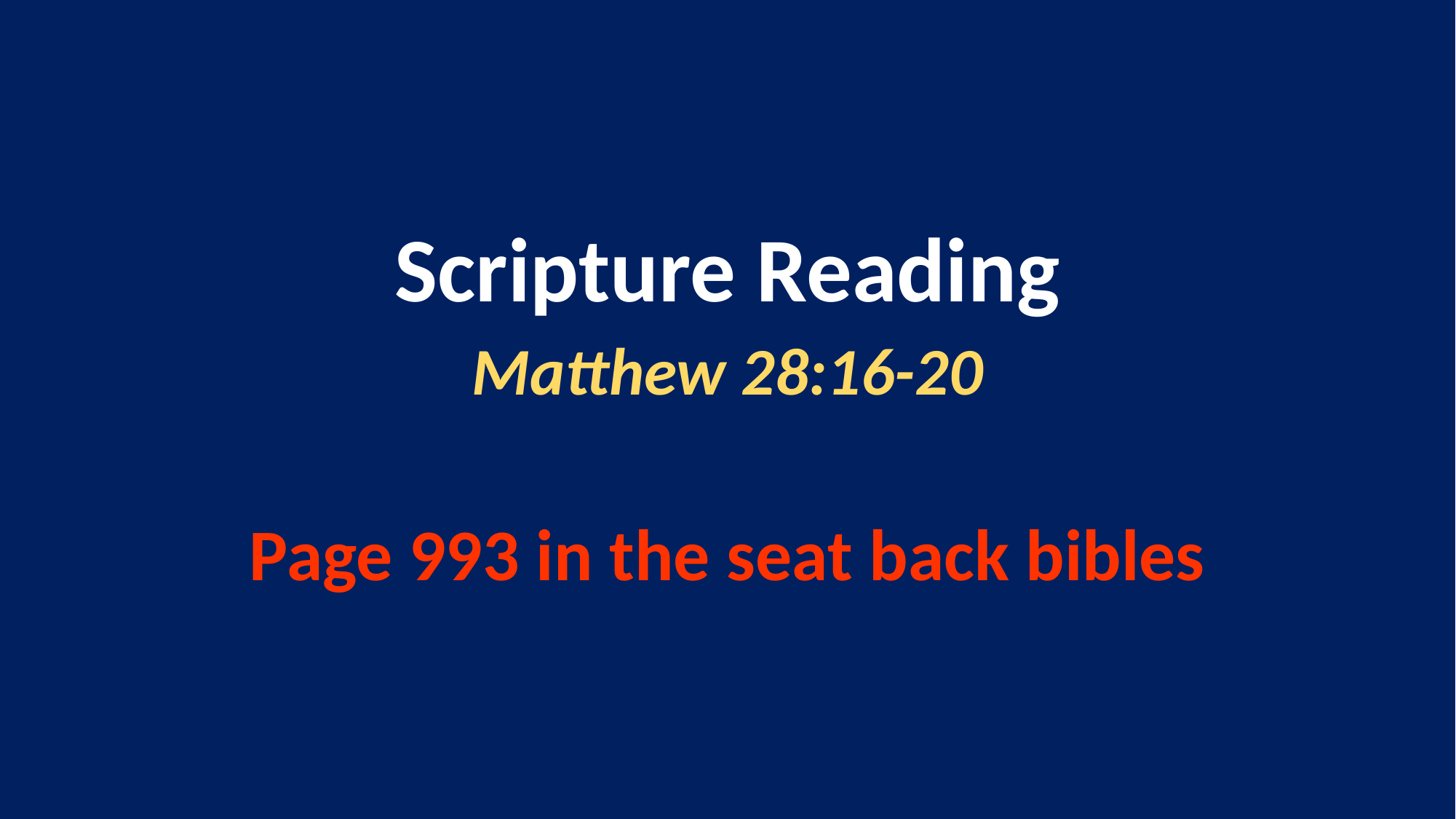

Scripture Reading
Matthew 28:16-20

Page 993 in the seat back bibles